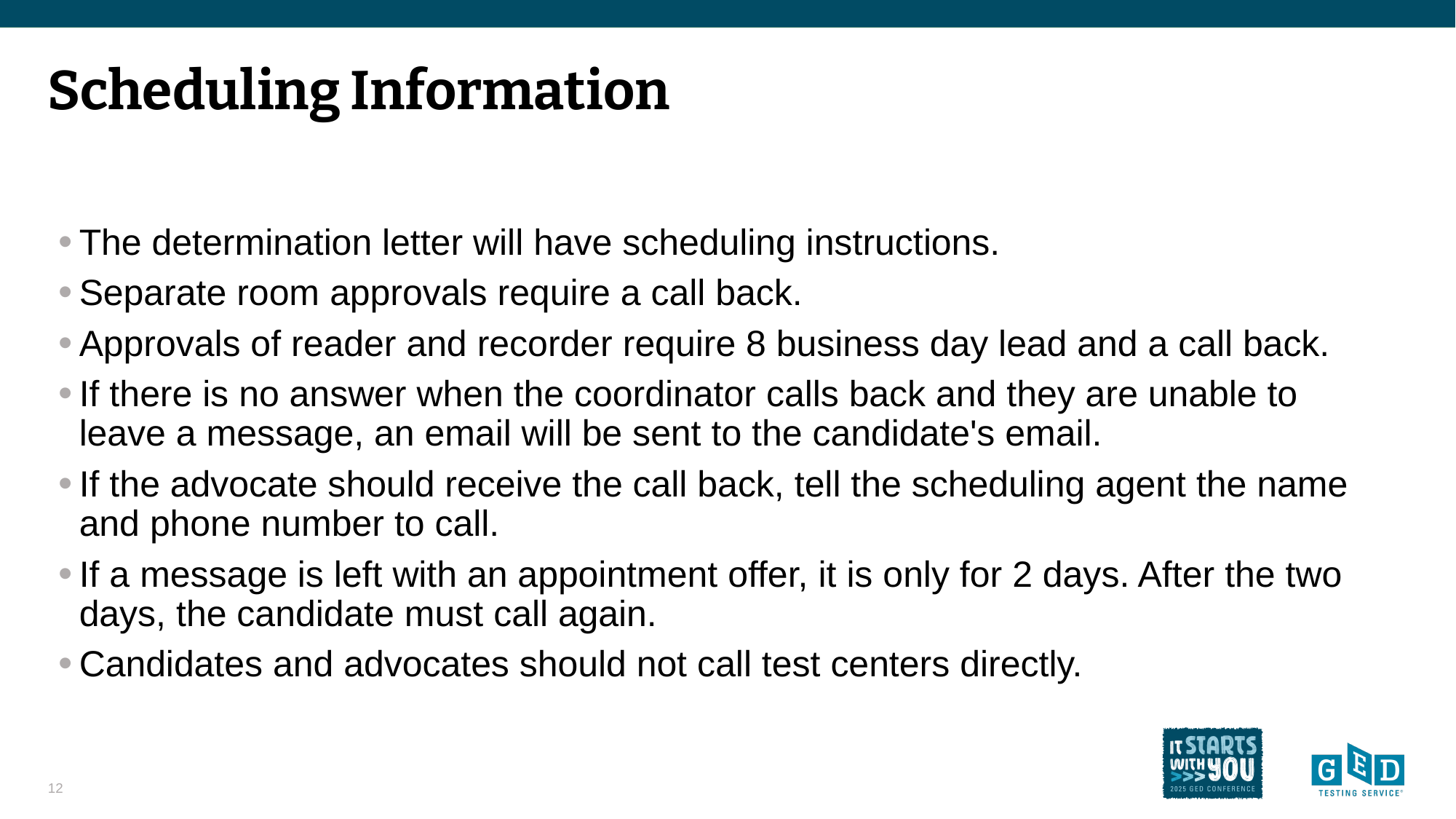

# Scheduling Information
The determination letter will have scheduling instructions.
Separate room approvals require a call back.
Approvals of reader and recorder require 8 business day lead and a call back.
If there is no answer when the coordinator calls back and they are unable to leave a message, an email will be sent to the candidate's email.
If the advocate should receive the call back, tell the scheduling agent the name and phone number to call.
If a message is left with an appointment offer, it is only for 2 days. After the two days, the candidate must call again.
Candidates and advocates should not call test centers directly.
12